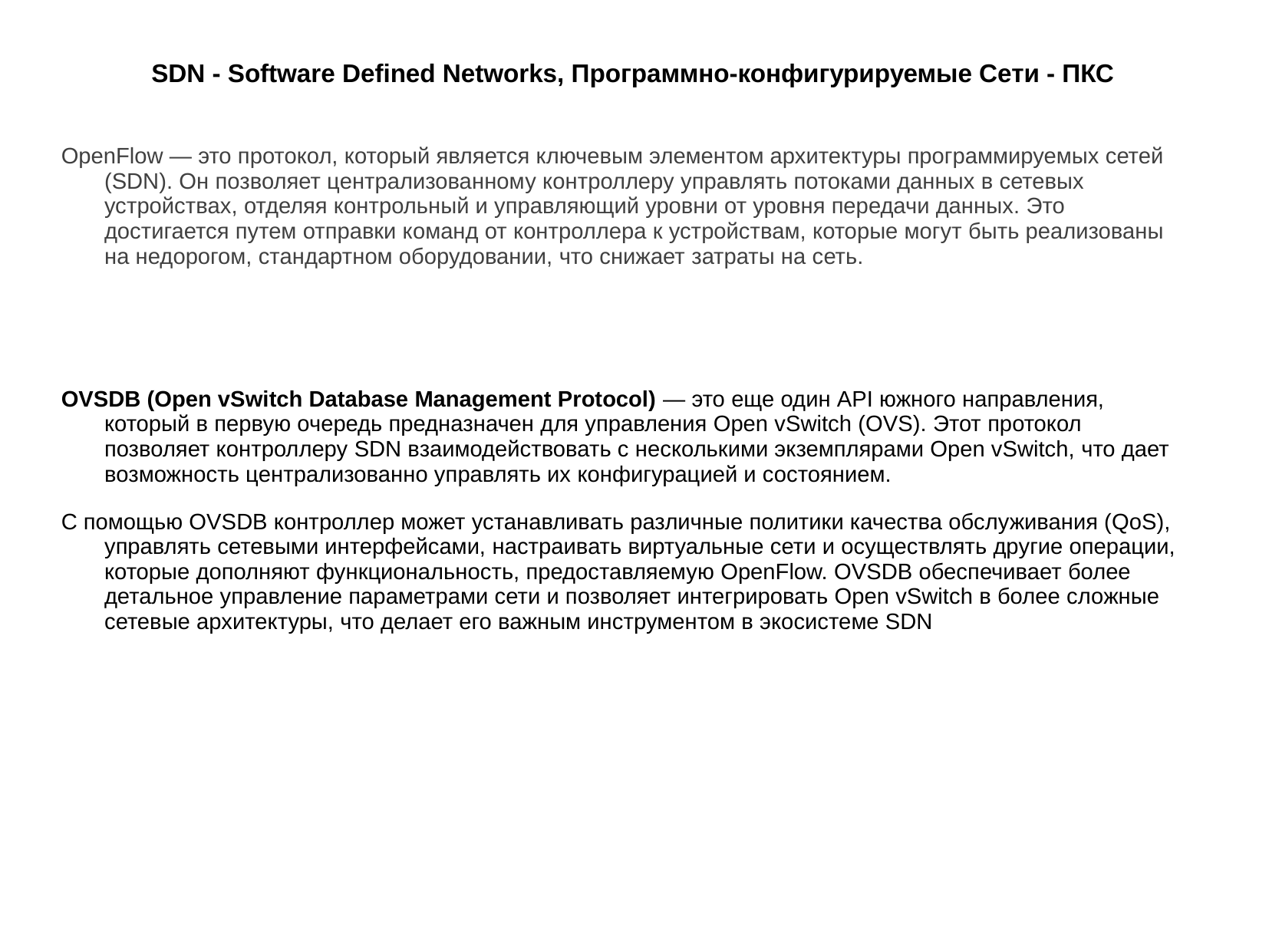

# SDN - Software Defined Networks, Программно-конфигурируемые Сети - ПКС

OpenFlow — это протокол, который является ключевым элементом архитектуры программируемых сетей (SDN). Он позволяет централизованному контроллеру управлять потоками данных в сетевых устройствах, отделяя контрольный и управляющий уровни от уровня передачи данных. Это достигается путем отправки команд от контроллера к устройствам, которые могут быть реализованы на недорогом, стандартном оборудовании, что снижает затраты на сеть.

OVSDB (Open vSwitch Database Management Protocol) — это еще один API южного направления, который в первую очередь предназначен для управления Open vSwitch (OVS). Этот протокол позволяет контроллеру SDN взаимодействовать с несколькими экземплярами Open vSwitch, что дает возможность централизованно управлять их конфигурацией и состоянием.
С помощью OVSDB контроллер может устанавливать различные политики качества обслуживания (QoS), управлять сетевыми интерфейсами, настраивать виртуальные сети и осуществлять другие операции, которые дополняют функциональность, предоставляемую OpenFlow. OVSDB обеспечивает более детальное управление параметрами сети и позволяет интегрировать Open vSwitch в более сложные сетевые архитектуры, что делает его важным инструментом в экосистеме SDN